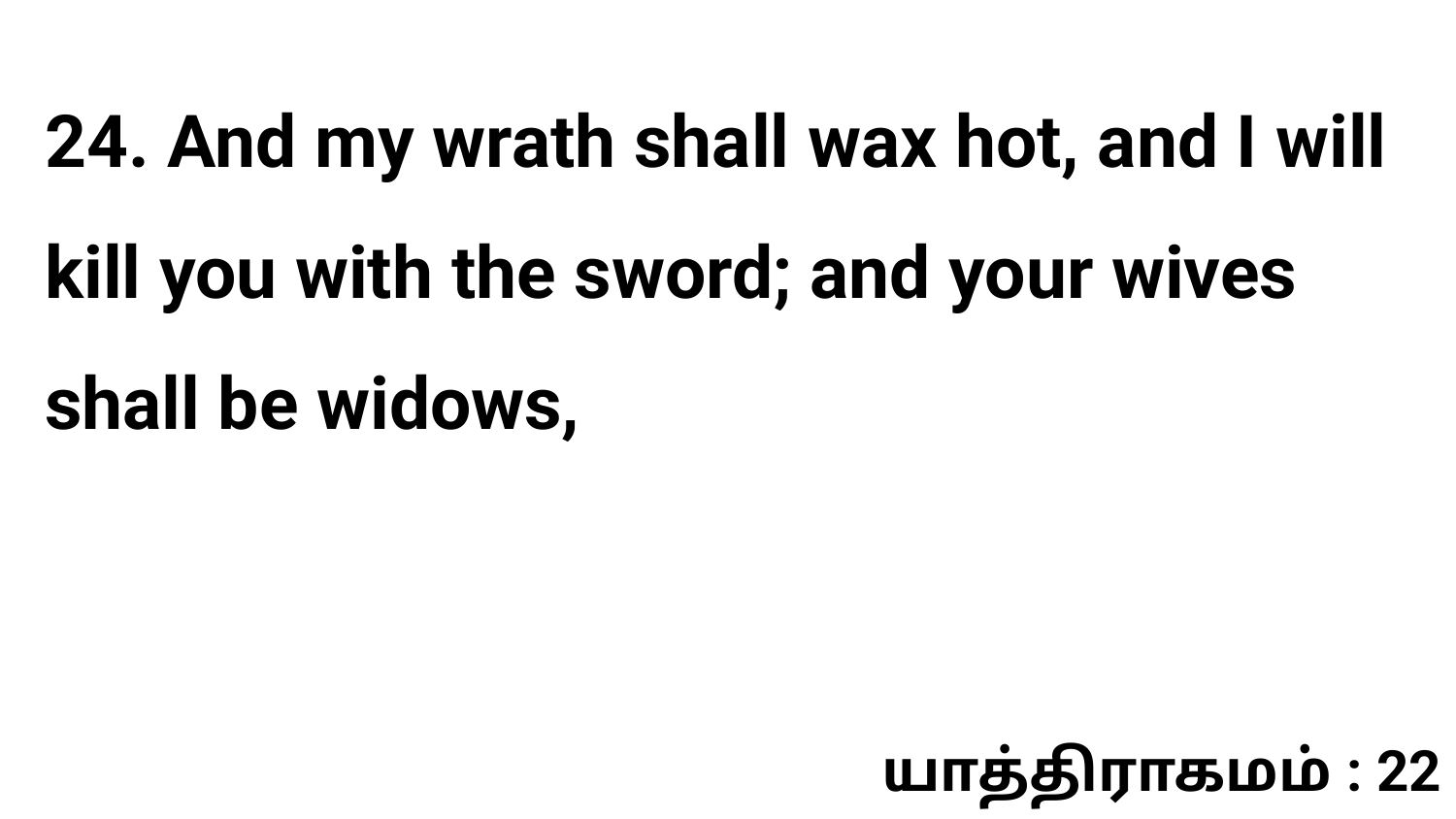

24. And my wrath shall wax hot, and I will kill you with the sword; and your wives shall be widows,
யாத்திராகமம் : 22